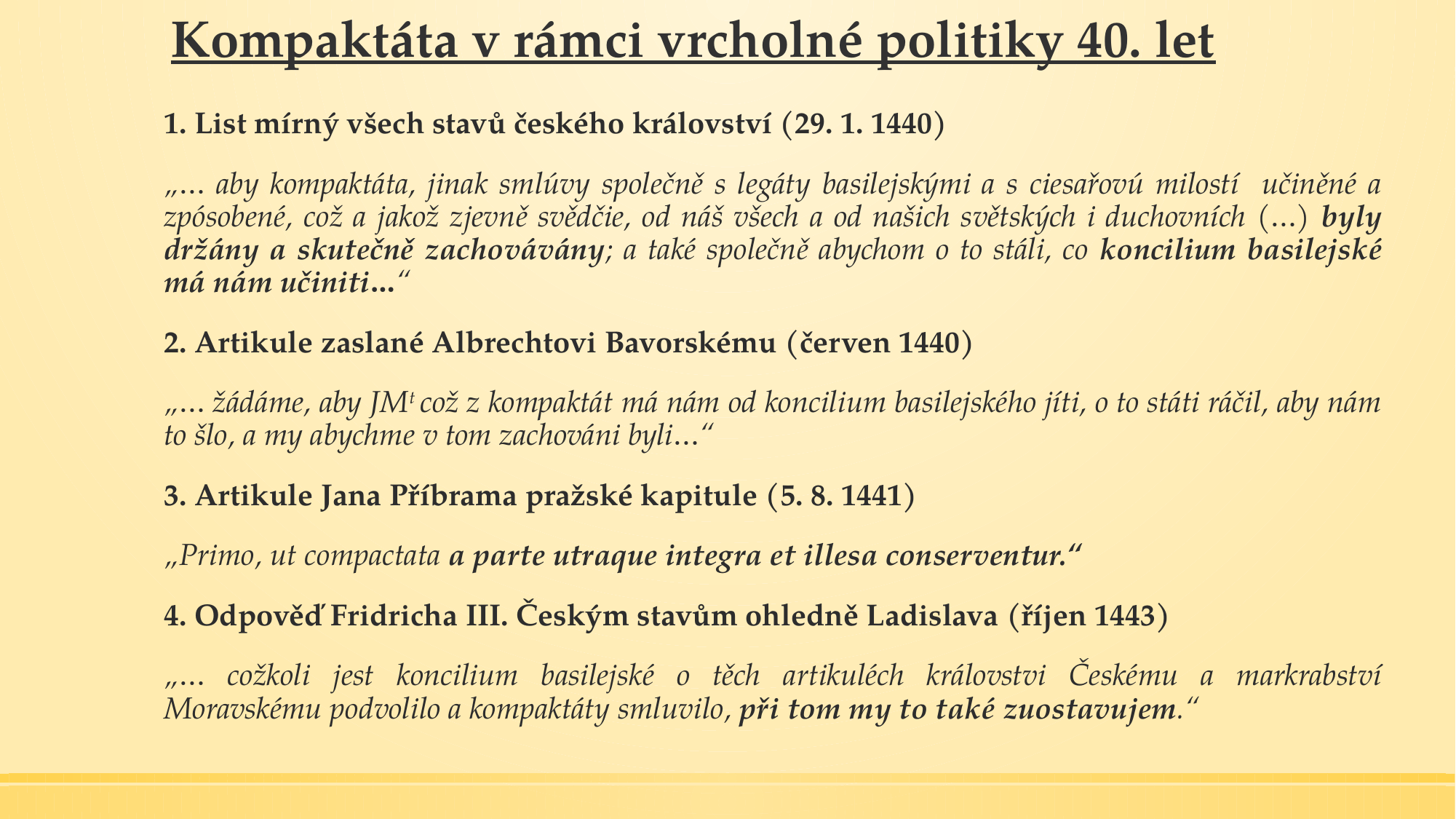

# Kompaktáta v rámci vrcholné politiky 40. let
1. List mírný všech stavů českého království (29. 1. 1440)
„… aby kompaktáta, jinak smlúvy společně s legáty basilejskými a s ciesařovú milostí  učiněné a zpósobené, což a jakož zjevně svědčie, od náš všech a od našich světských i duchovních (…) byly držány a skutečně zachovávány; a také společně abychom o to stáli, co koncilium basilejské má nám učiniti…“
2. Artikule zaslané Albrechtovi Bavorskému (červen 1440)
„… žádáme, aby JMt což z kompaktát má nám od koncilium basilejského jíti, o to státi ráčil, aby nám to šlo, a my abychme v tom zachováni byli…“
3. Artikule Jana Příbrama pražské kapitule (5. 8. 1441)
„Primo, ut compactata a parte utraque integra et illesa conserventur.“
4. Odpověď Fridricha III. Českým stavům ohledně Ladislava (říjen 1443)
„… cožkoli jest koncilium basilejské o těch artikuléch královstvi Českému a markrabství Moravskému podvolilo a kompaktáty smluvilo, při tom my to také zuostavujem.“